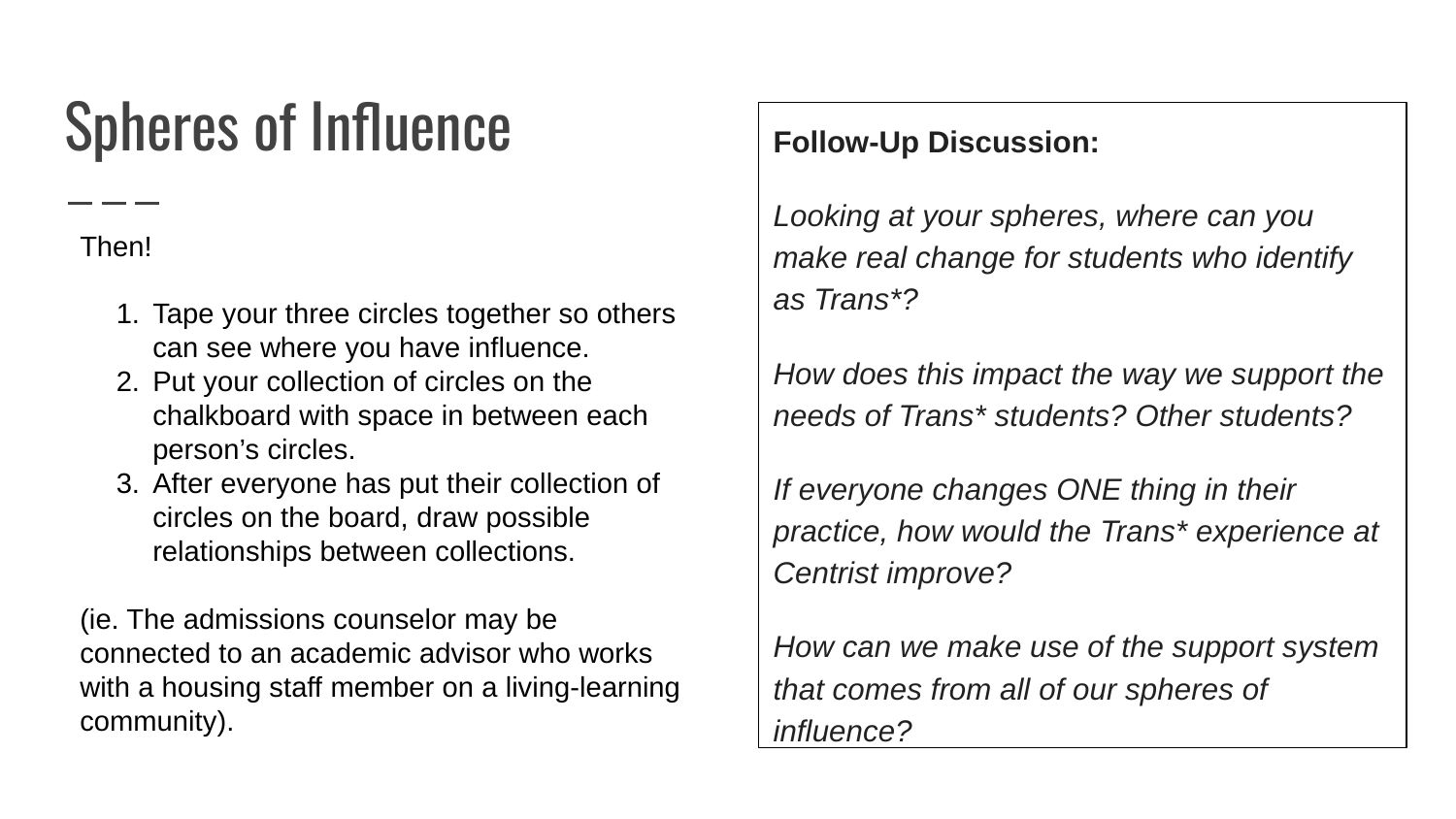

# Spheres of Influence
Follow-Up Discussion:
Looking at your spheres, where can you make real change for students who identify as Trans*?
How does this impact the way we support the needs of Trans* students? Other students?
If everyone changes ONE thing in their practice, how would the Trans* experience at Centrist improve?
How can we make use of the support system that comes from all of our spheres of influence?

Then!

Tape your three circles together so others can see where you have influence.
Put your collection of circles on the chalkboard with space in between each person’s circles.
After everyone has put their collection of circles on the board, draw possible relationships between collections.

(ie. The admissions counselor may be connected to an academic advisor who works with a housing staff member on a living-learning community).